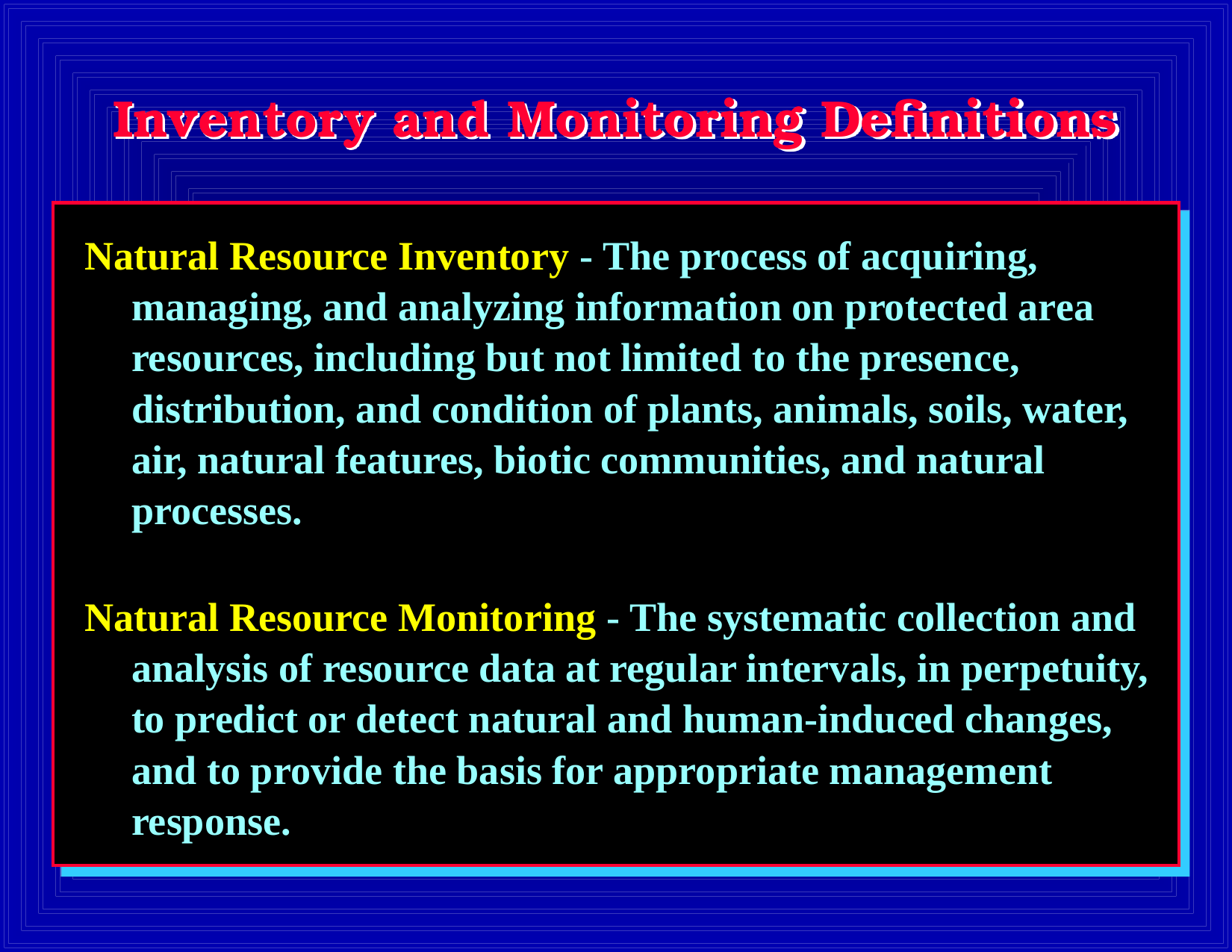

# Inventory and Monitoring Definitions
Natural Resource Inventory - The process of acquiring, managing, and analyzing information on protected area resources, including but not limited to the presence, distribution, and condition of plants, animals, soils, water, air, natural features, biotic communities, and natural processes.

Natural Resource Monitoring - The systematic collection and analysis of resource data at regular intervals, in perpetuity, to predict or detect natural and human-induced changes, and to provide the basis for appropriate management response.